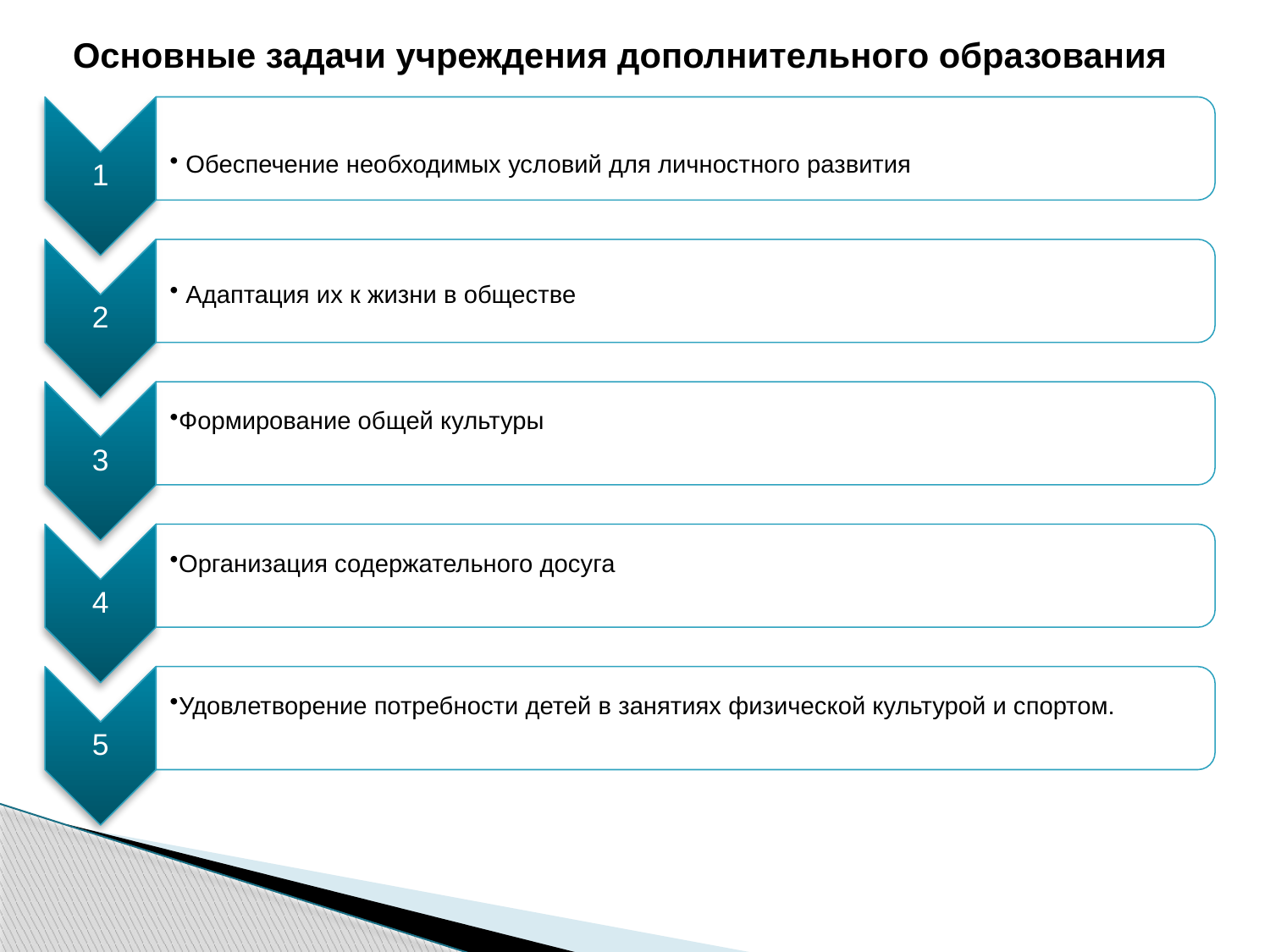

Основные задачи учреждения дополнительного образования
1

Обеспечение необходимых условий для личностного развития
2

Адаптация их к жизни в обществе

3
Формирование общей культуры

4
Организация содержательного досуга

5
Удовлетворение потребности детей в занятиях физической культурой и спортом.